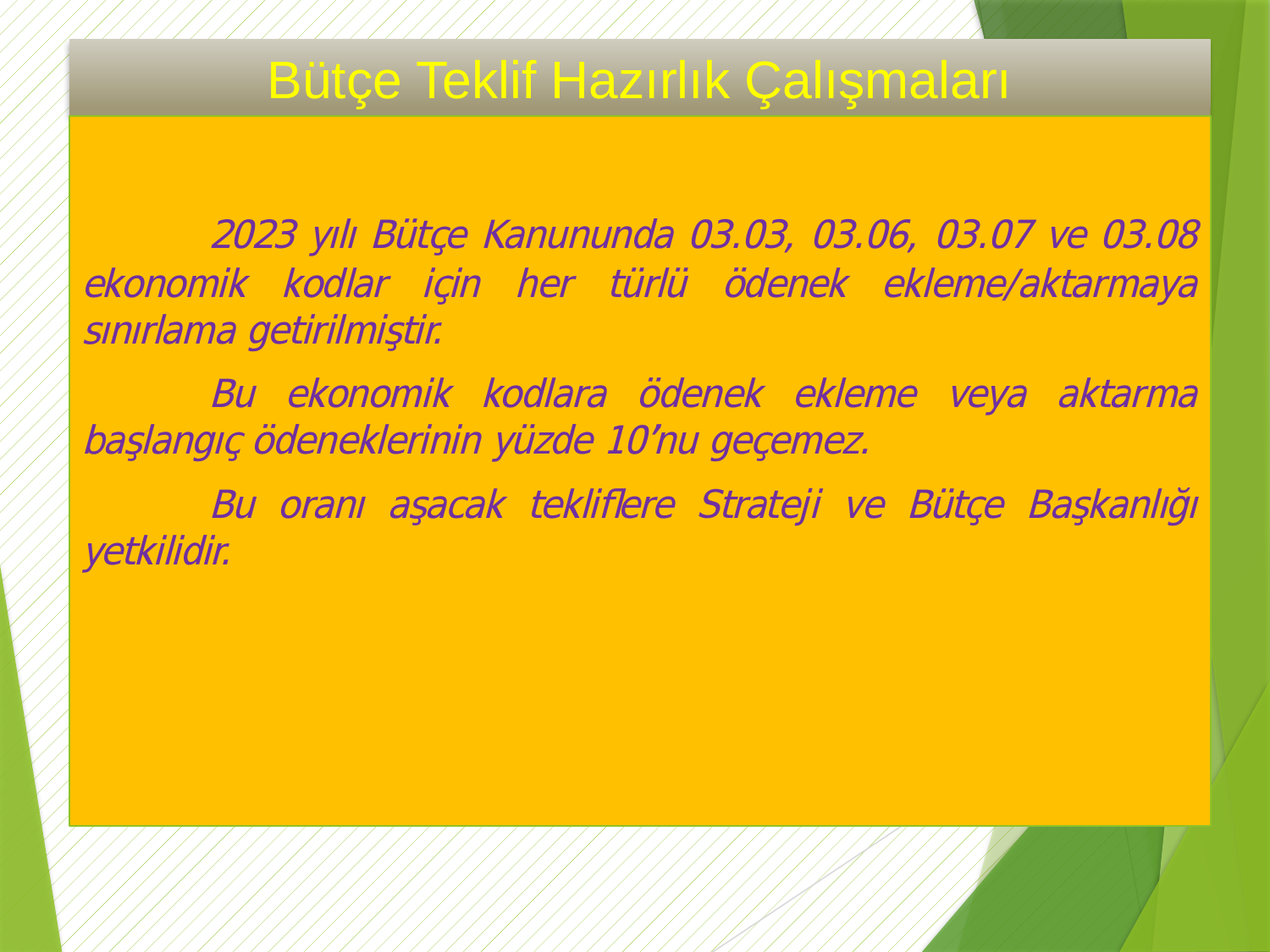

# Bütçe Teklif Hazırlık Çalışmaları

	2023 yılı Bütçe Kanununda 03.03, 03.06, 03.07 ve 03.08 ekonomik kodlar için her türlü ödenek ekleme/aktarmaya sınırlama getirilmiştir.
	Bu ekonomik kodlara ödenek ekleme veya aktarma başlangıç ödeneklerinin yüzde 10’nu geçemez.
	Bu oranı aşacak tekliflere Strateji ve Bütçe Başkanlığı yetkilidir.